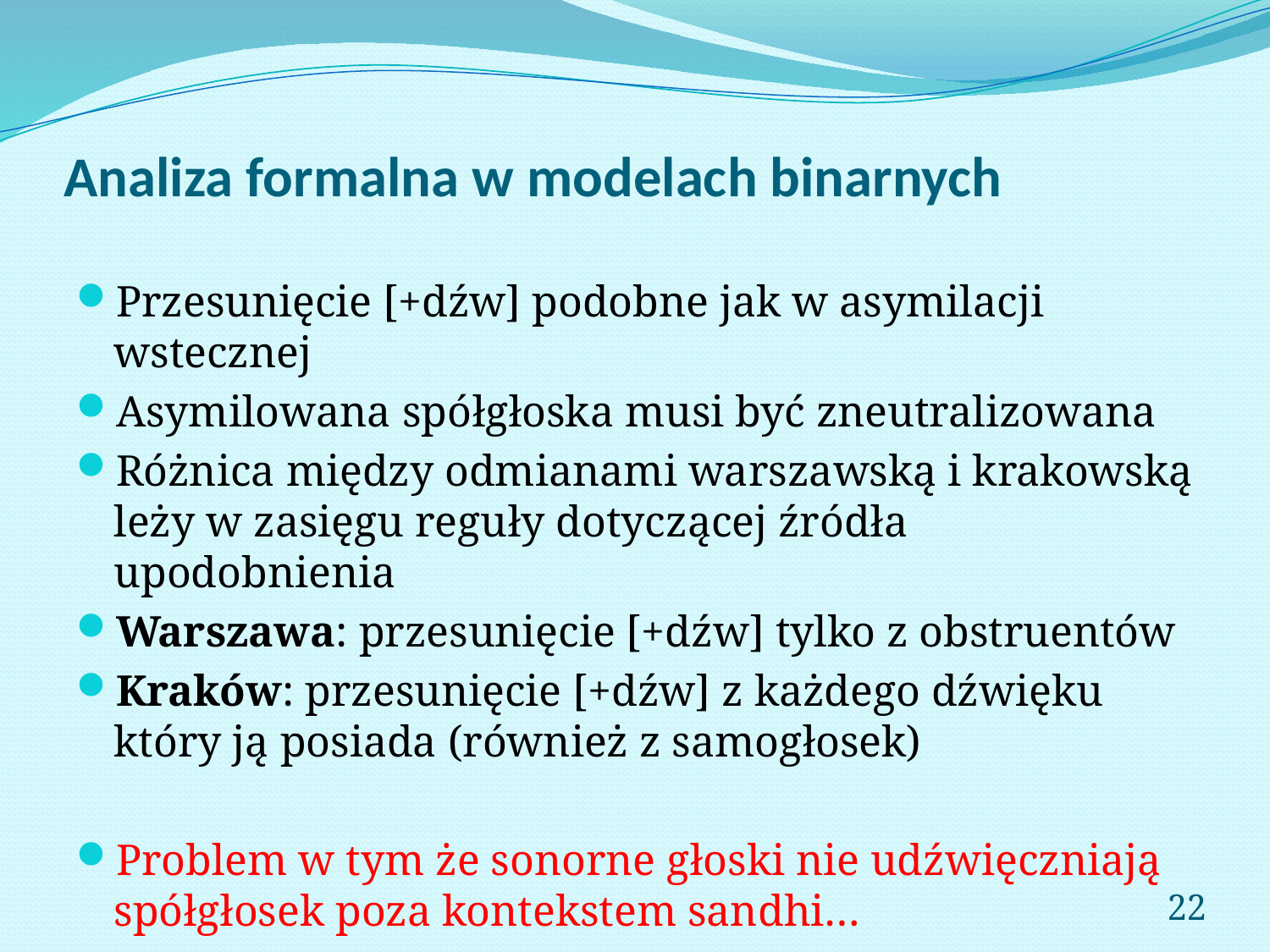

# Analiza formalna w modelach binarnych
Przesunięcie [+dźw] podobne jak w asymilacji wstecznej
Asymilowana spółgłoska musi być zneutralizowana
Różnica między odmianami warszawską i krakowską leży w zasięgu reguły dotyczącej źródła upodobnienia
Warszawa: przesunięcie [+dźw] tylko z obstruentów
Kraków: przesunięcie [+dźw] z każdego dźwięku który ją posiada (również z samogłosek)

Problem w tym że sonorne głoski nie udźwięczniają spółgłosek poza kontekstem sandhi…

22